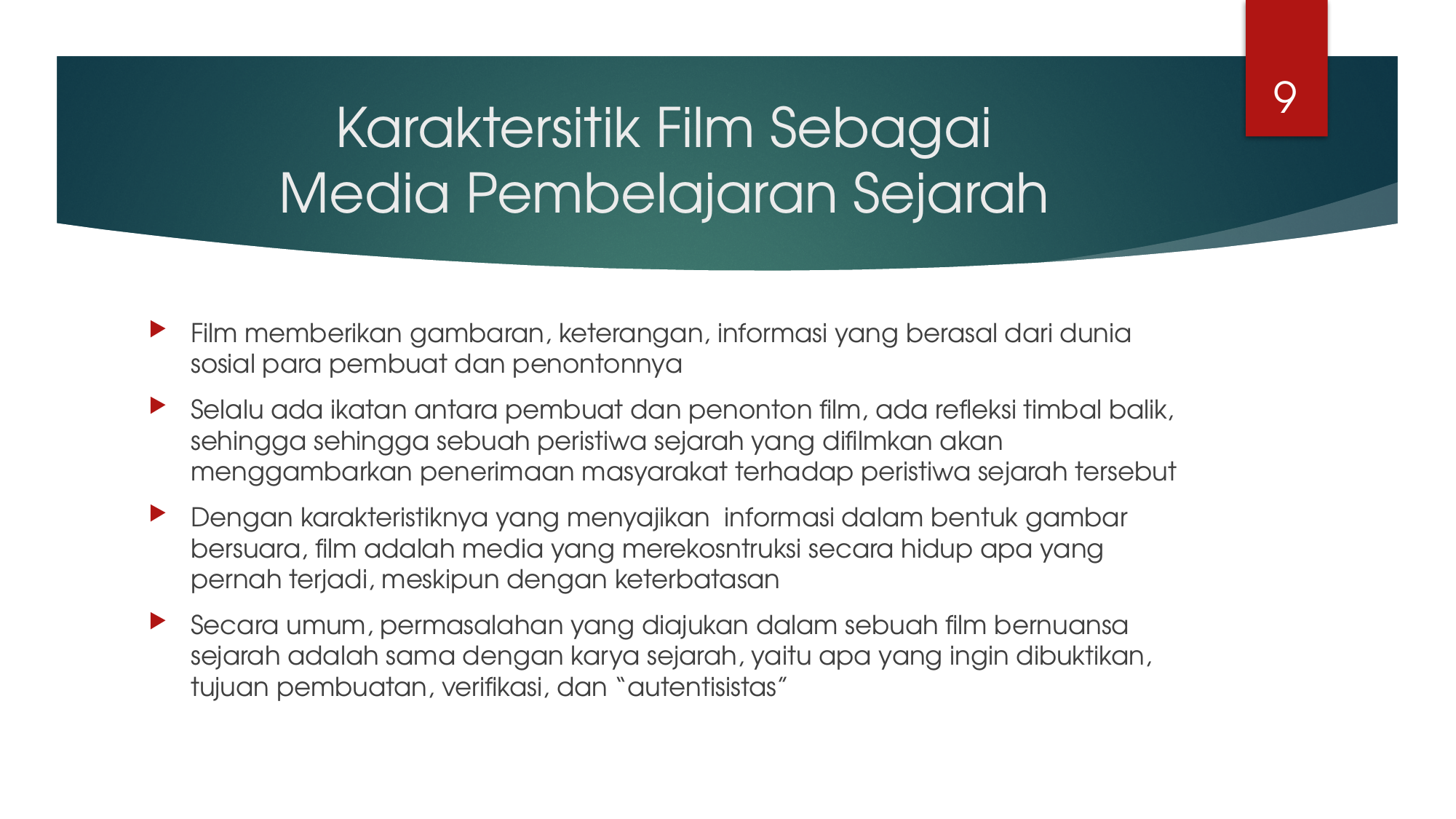

9
# Karaktersitik Film Sebagai Media Pembelajaran Sejarah
Film memberikan gambaran, keterangan, informasi yang berasal dari dunia sosial para pembuat dan penontonnya
Selalu ada ikatan antara pembuat dan penonton film, ada refleksi timbal balik, sehingga sehingga sebuah peristiwa sejarah yang difilmkan akan menggambarkan penerimaan masyarakat terhadap peristiwa sejarah tersebut
Dengan karakteristiknya yang menyajikan  informasi dalam bentuk gambar bersuara, film adalah media yang merekosntruksi secara hidup apa yang pernah terjadi, meskipun dengan keterbatasan
Secara umum, permasalahan yang diajukan dalam sebuah film bernuansa sejarah adalah sama dengan karya sejarah, yaitu apa yang ingin dibuktikan, tujuan pembuatan, verifikasi, dan “autentisistas”